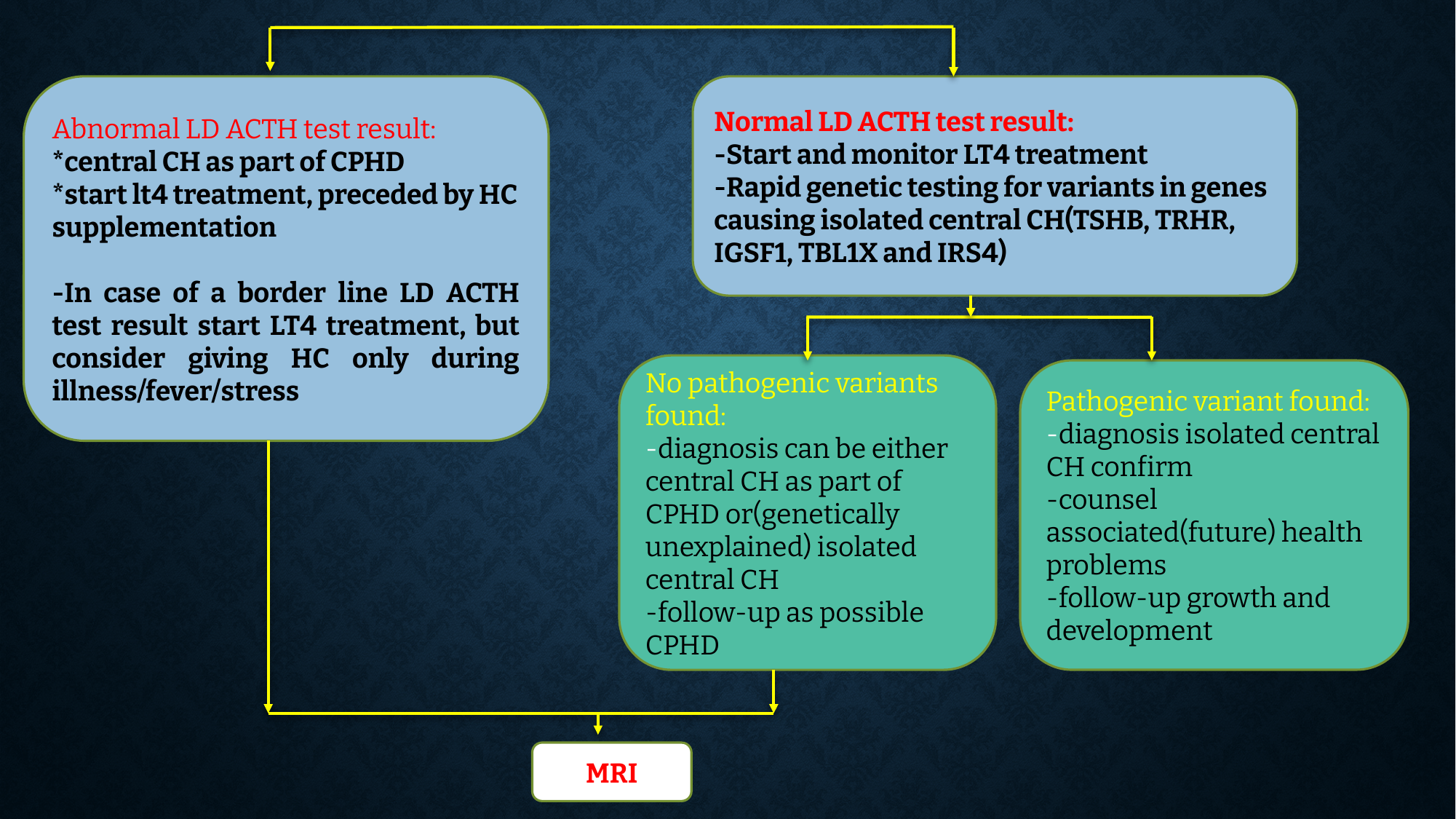

Abnormal LD ACTH test result:
*central CH as part of CPHD
*start lt4 treatment, preceded by HC supplementation

-In case of a border line LD ACTH test result start LT4 treatment, but consider giving HC only during illness/fever/stress
Normal LD ACTH test result:
-Start and monitor LT4 treatment
-Rapid genetic testing for variants in genes causing isolated central CH(TSHB, TRHR, IGSF1, TBL1X and IRS4)
No pathogenic variants found:
-diagnosis can be either central CH as part of CPHD or(genetically unexplained) isolated central CH
-follow-up as possible CPHD
Pathogenic variant found:
-diagnosis isolated central CH confirm
-counsel associated(future) health problems
-follow-up growth and development
MRI